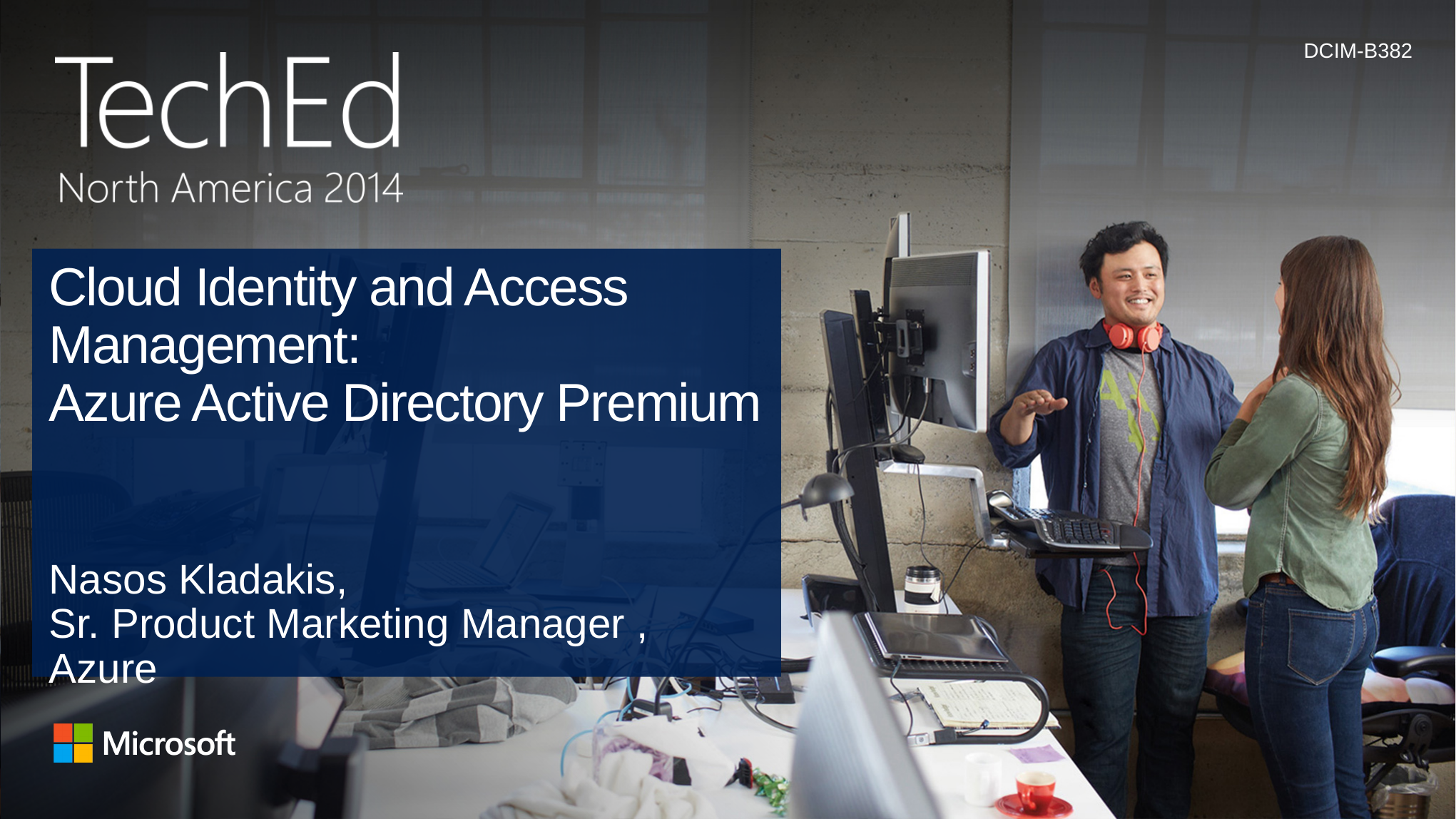

DCIM-B382
# Cloud Identity and Access Management: Azure Active Directory Premium

Nasos Kladakis,
Sr. Product Marketing Manager , Azure